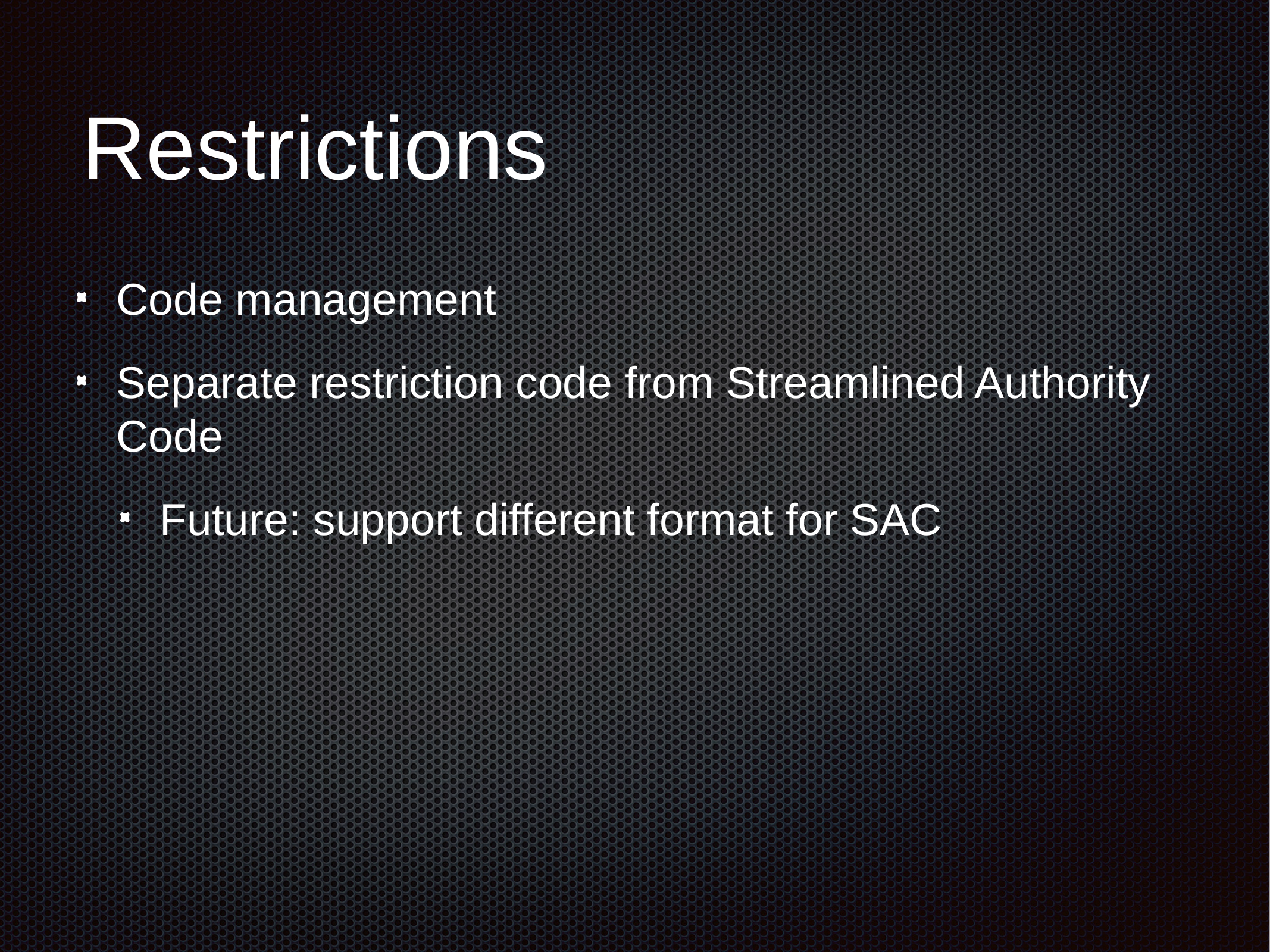

# Restrictions
Code management
Separate restriction code from Streamlined Authority Code
Future: support different format for SAC